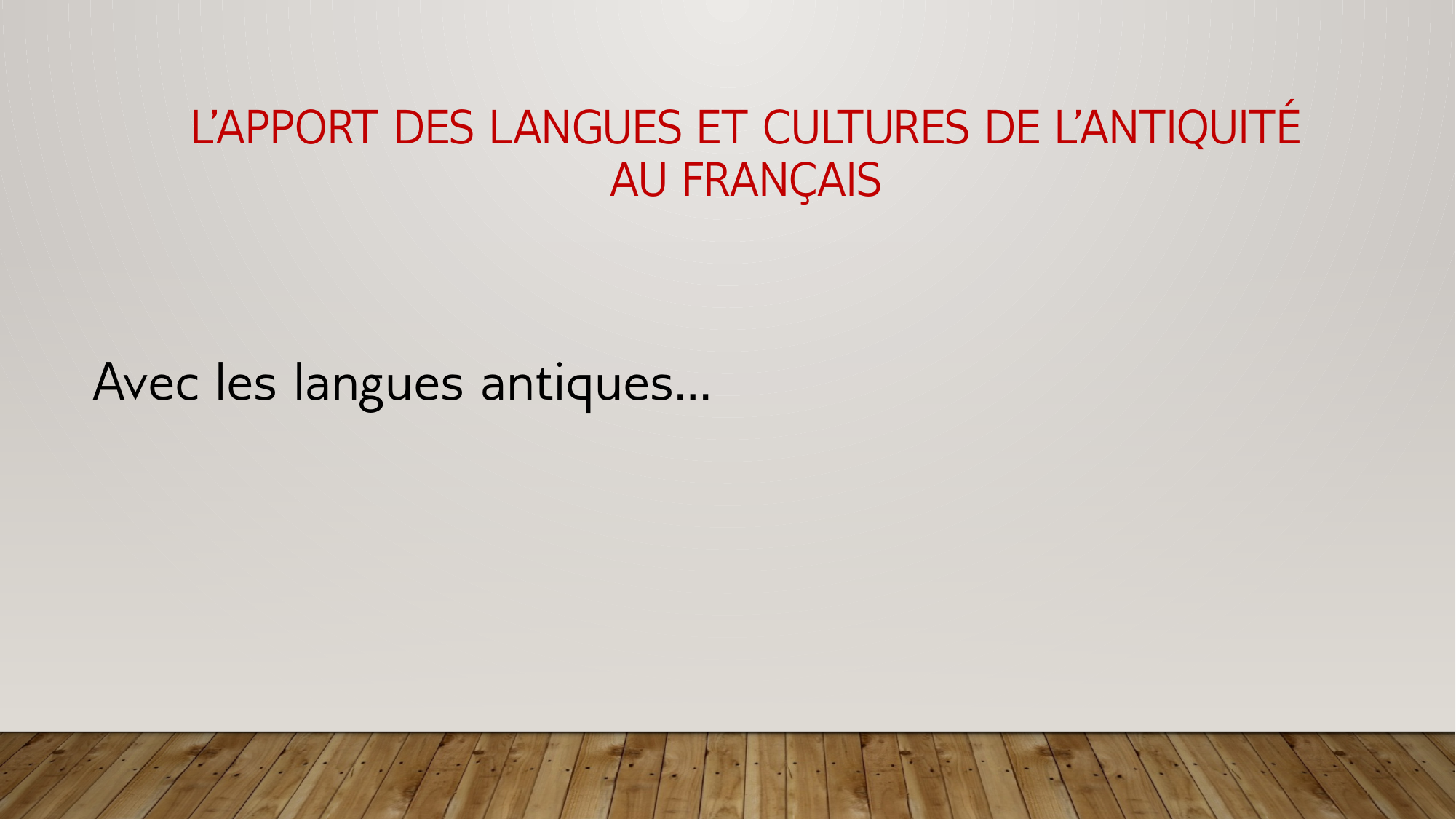

# L’apport des langues et cultures de l’antiquité au français

Avec les langues antiques…